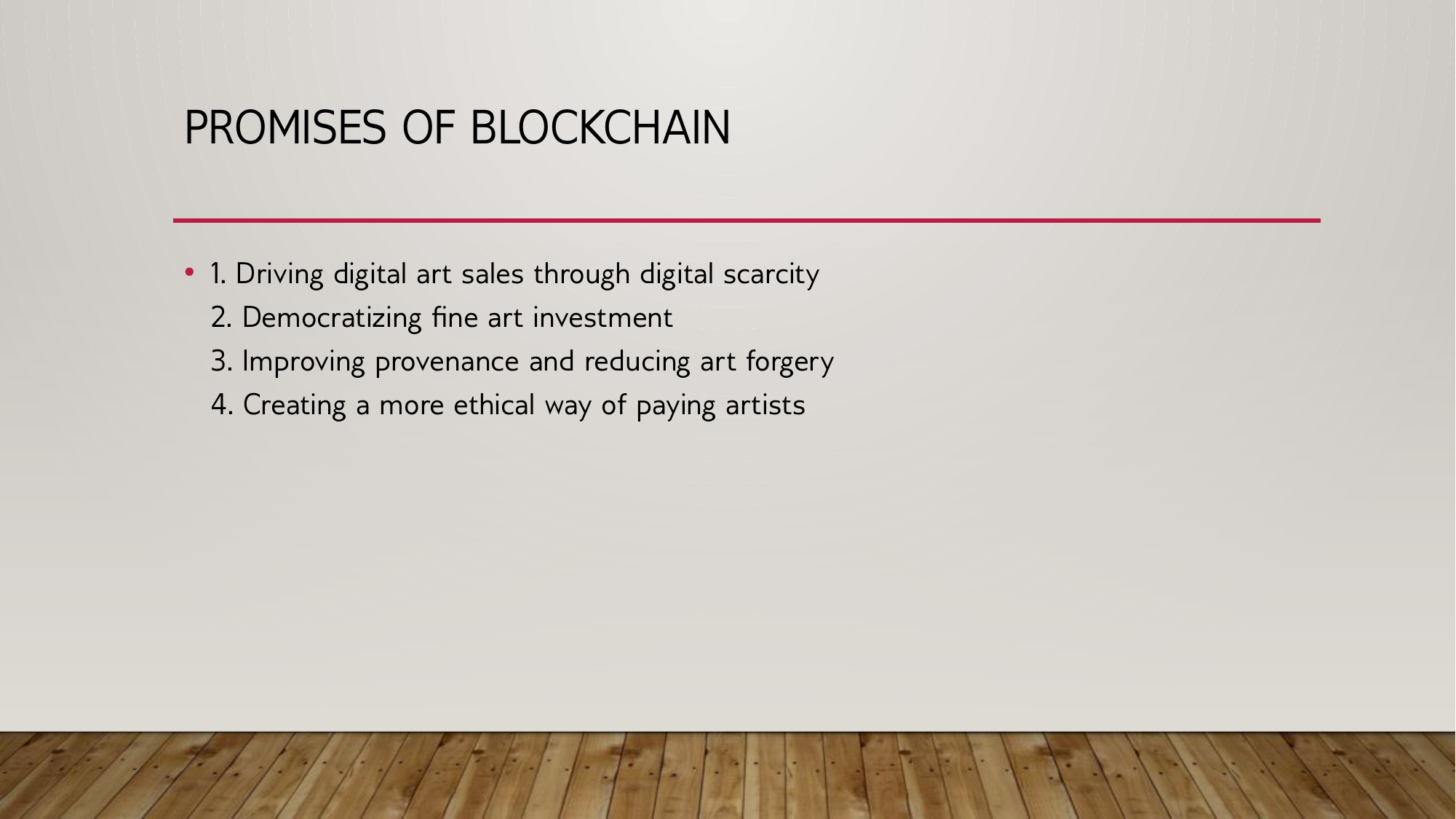

# Promises of Blockchain
1. Driving digital art sales through digital scarcity
2. Democratizing fine art investment
3. Improving provenance and reducing art forgery
4. Creating a more ethical way of paying artists